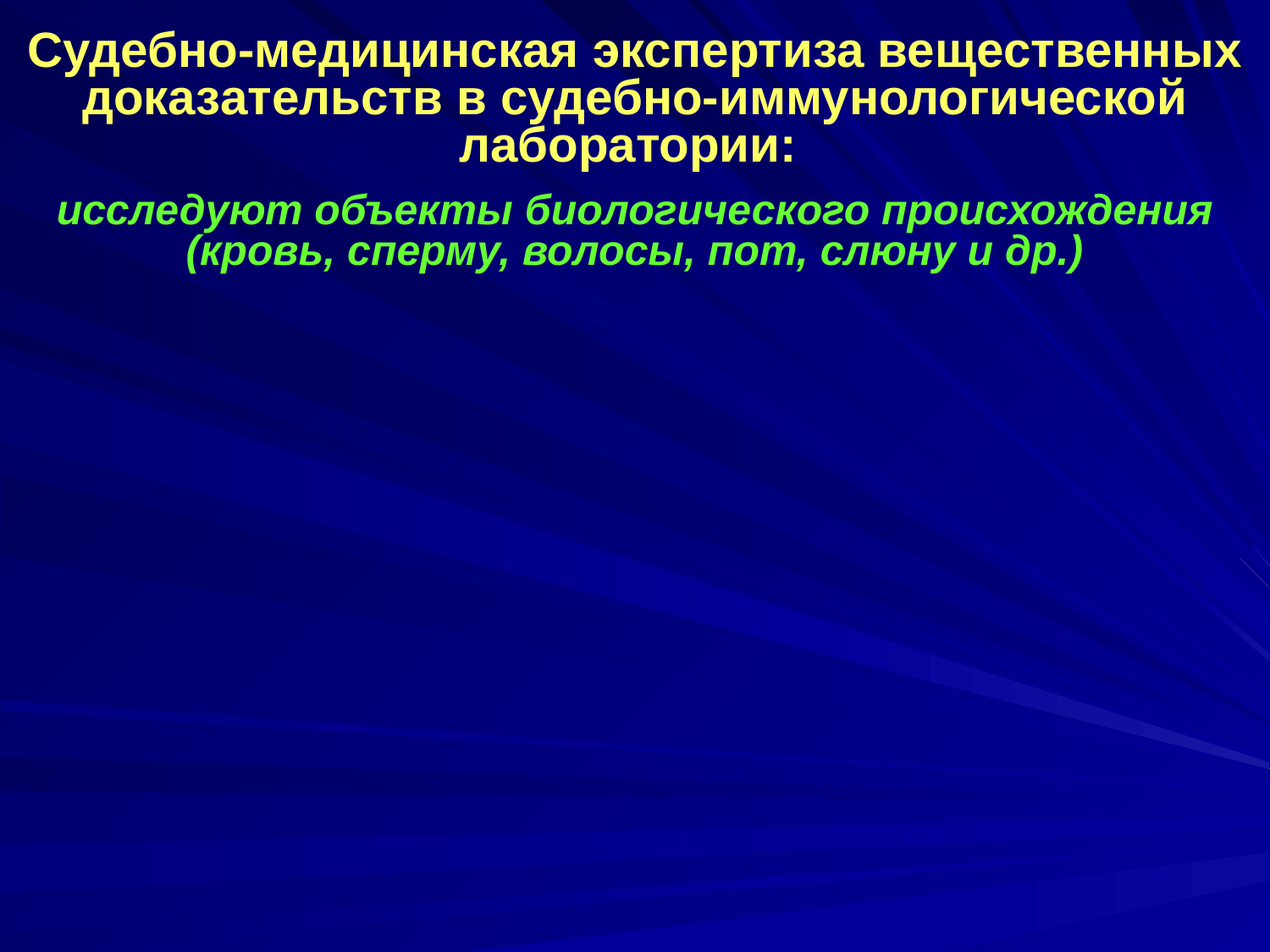

Судебно-медицинская экспертиза вещественных доказательств в судебно-иммунологической лаборатории:
исследуют объекты биологического происхождения (кровь, сперму, волосы, пот, слюну и др.)